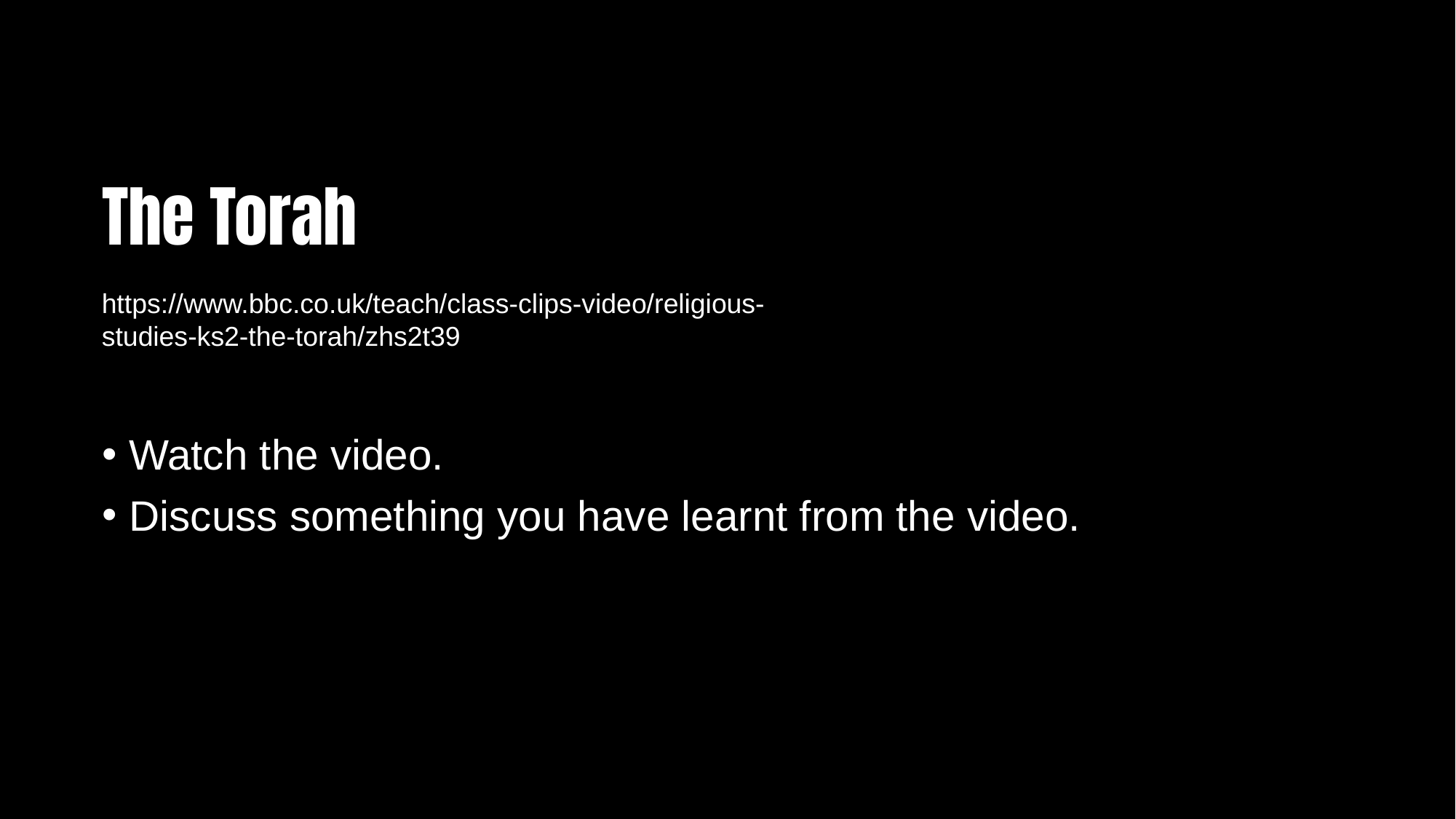

# The Torah
https://www.bbc.co.uk/teach/class-clips-video/religious-studies-ks2-the-torah/zhs2t39
Watch the video.
Discuss something you have learnt from the video.